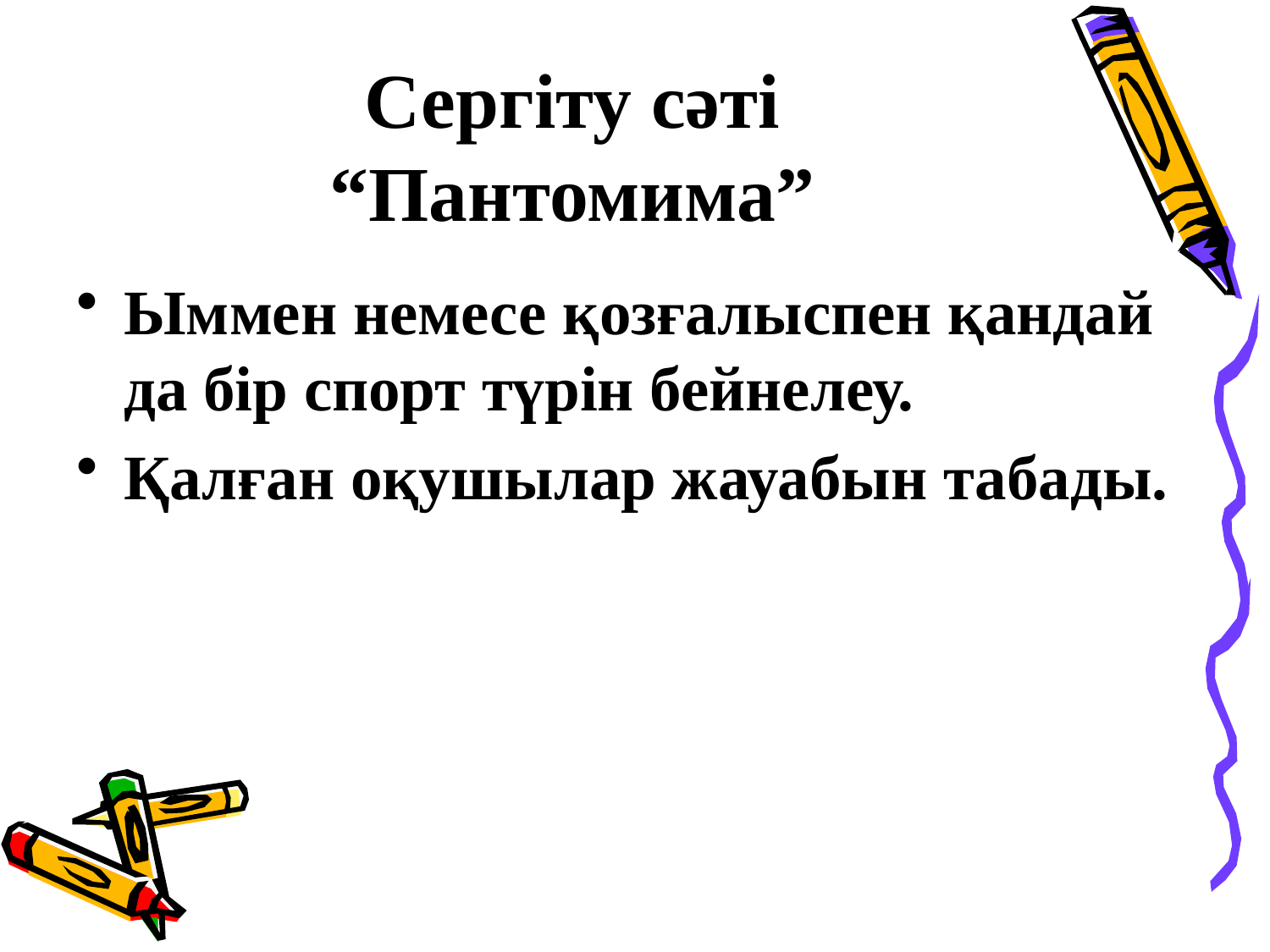

# Сергіту сәті “Пантомима”
Ыммен немесе қозғалыспен қандай да бір спорт түрін бейнелеу.
Қалған оқушылар жауабын табады.